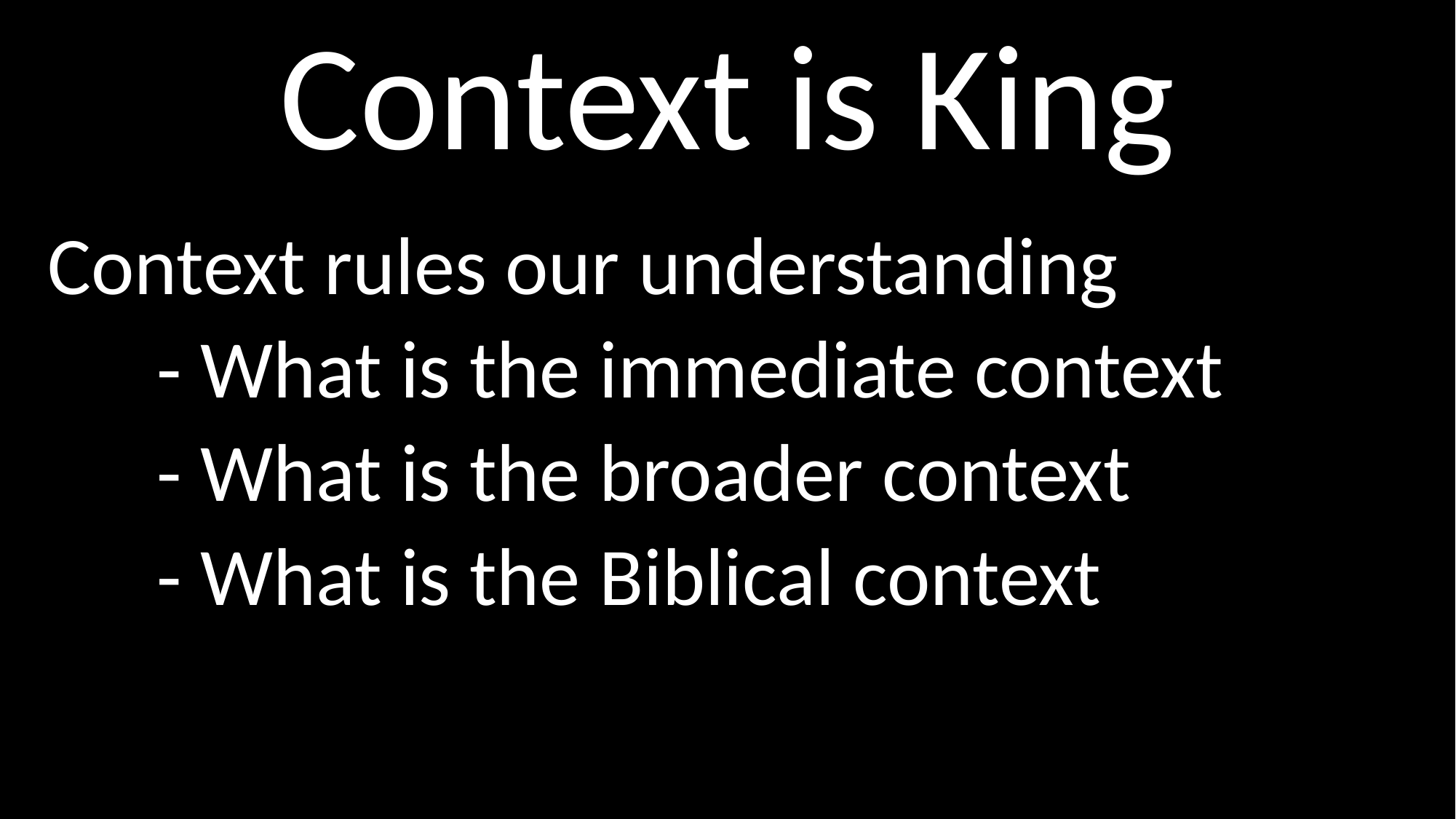

# Context is King
Context rules our understanding
	- What is the immediate context
	- What is the broader context
	- What is the Biblical context